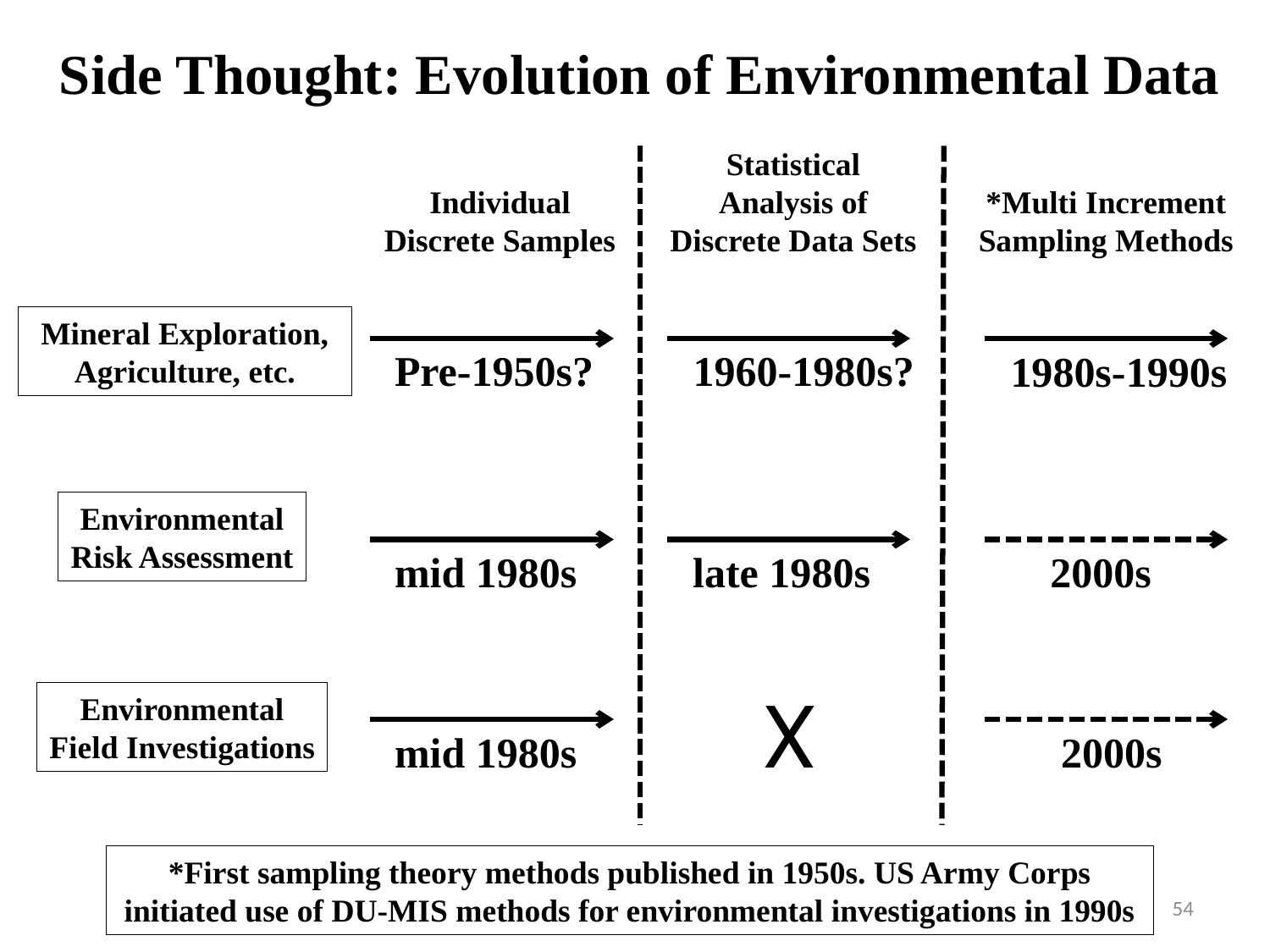

Side Thought: Evolution of Environmental Data
Statistical Analysis of Discrete Data Sets
Individual
Discrete Samples
*Multi Increment Sampling Methods
Mineral Exploration, Agriculture, etc.
Pre-1950s?
1960-1980s?
1980s-1990s
Environmental
Risk Assessment
mid 1980s
late 1980s
2000s
X
Environmental
Field Investigations
mid 1980s
2000s
*First sampling theory methods published in 1950s. US Army Corps initiated use of DU-MIS methods for environmental investigations in 1990s
54